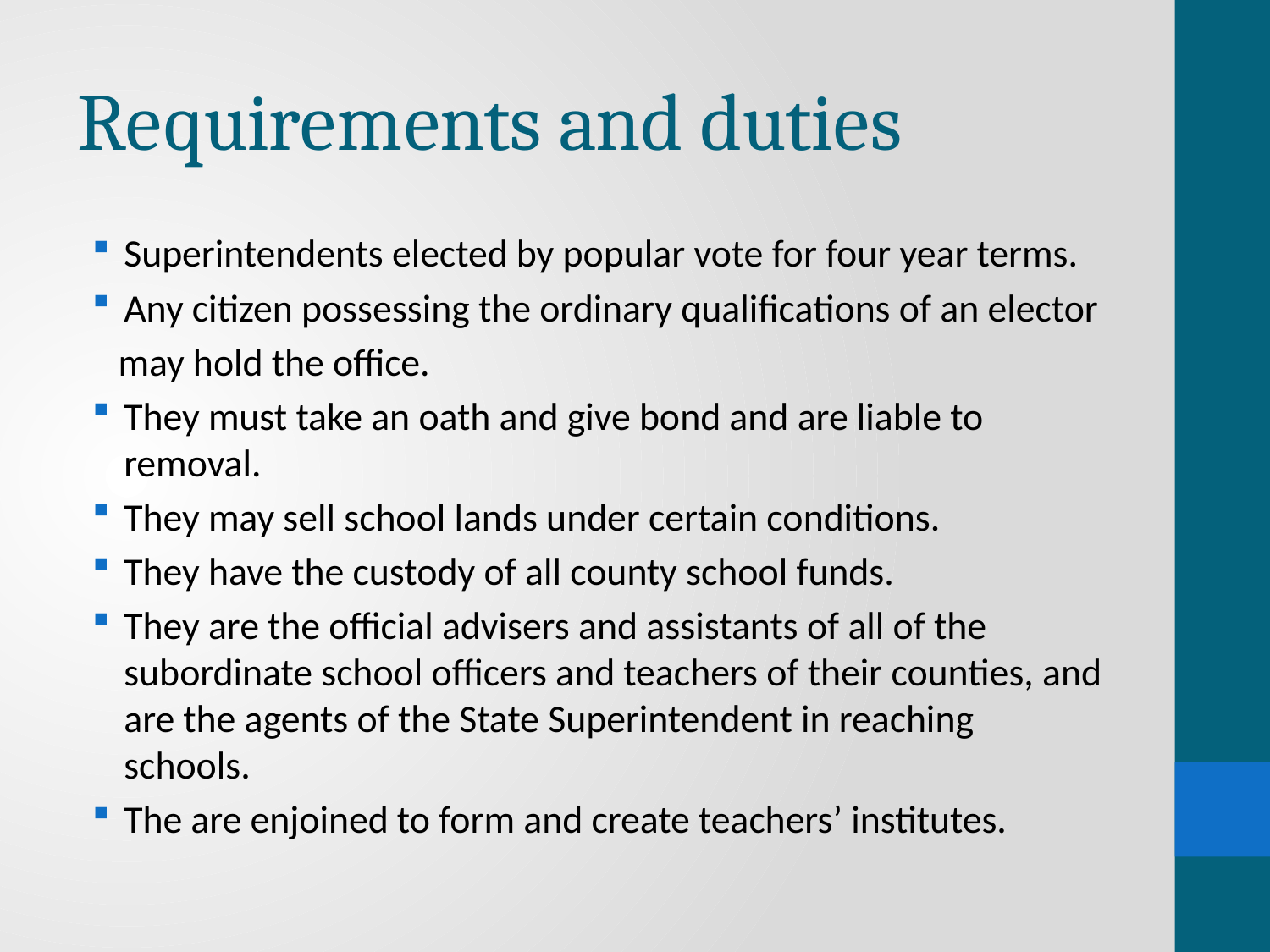

# Requirements and duties
Superintendents elected by popular vote for four year terms.
Any citizen possessing the ordinary qualifications of an elector
   may hold the office.
They must take an oath and give bond and are liable to removal.
They may sell school lands under certain conditions.
They have the custody of all county school funds.
They are the official advisers and assistants of all of the subordinate school officers and teachers of their counties, and are the agents of the State Superintendent in reaching schools.
The are enjoined to form and create teachers’ institutes.